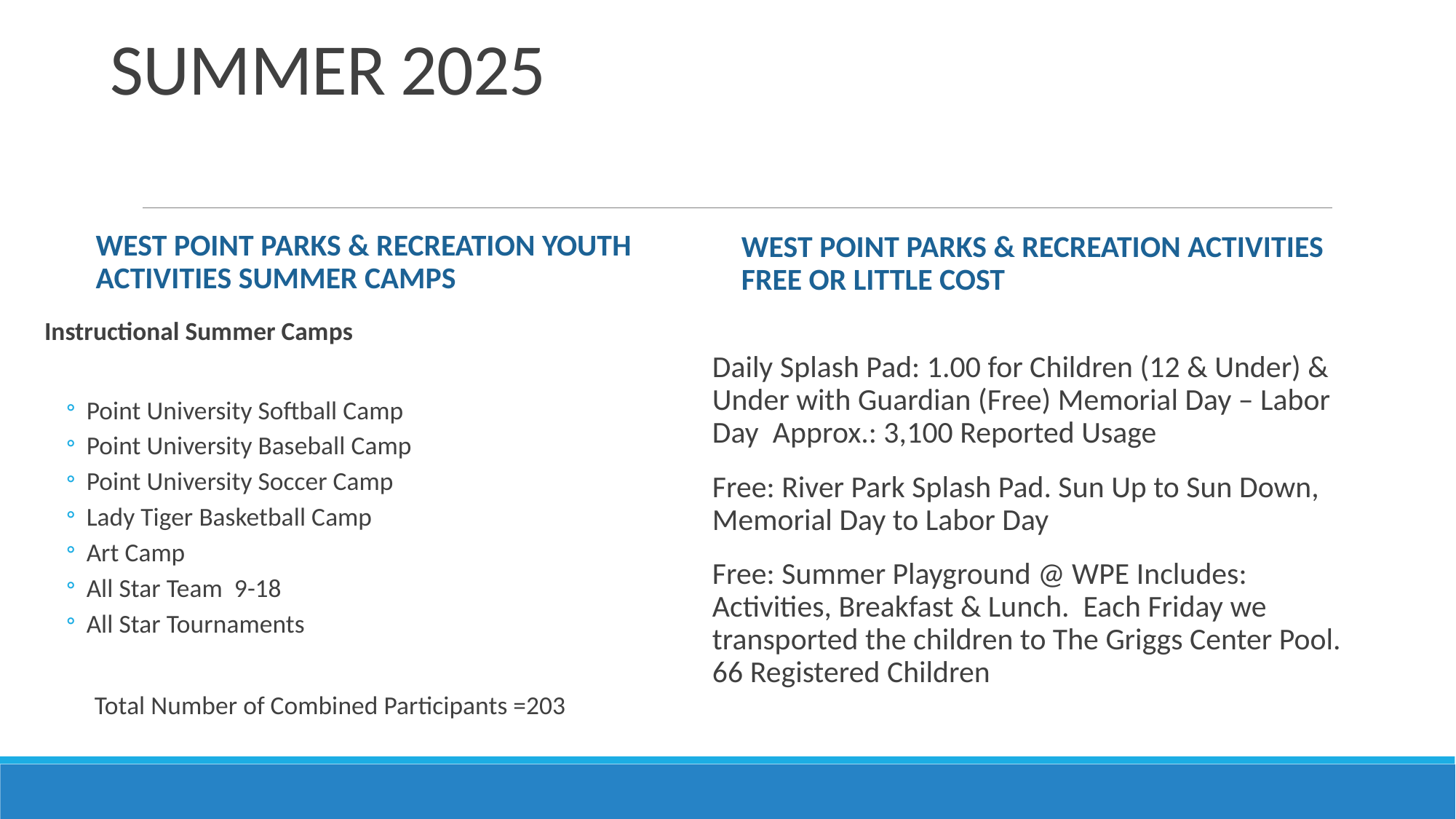

# SUMMER 2025
West Point Parks & Recreation Youth Activities Summer Camps
West Point Parks & Recreation Activities Free or Little Cost

Daily Splash Pad: 1.00 for Children (12 & Under) & Under with Guardian (Free) Memorial Day – Labor Day  Approx.: 3,100 Reported Usage
Free: River Park Splash Pad. Sun Up to Sun Down, Memorial Day to Labor Day
Free: Summer Playground @ WPE Includes: Activities, Breakfast & Lunch.  Each Friday we transported the children to The Griggs Center Pool.  66 Registered Children

Instructional Summer Camps

Point University Softball Camp
Point University Baseball Camp
Point University Soccer Camp
Lady Tiger Basketball Camp
Art Camp
All Star Team  9-18
All Star Tournaments

Total Number of Combined Participants =203